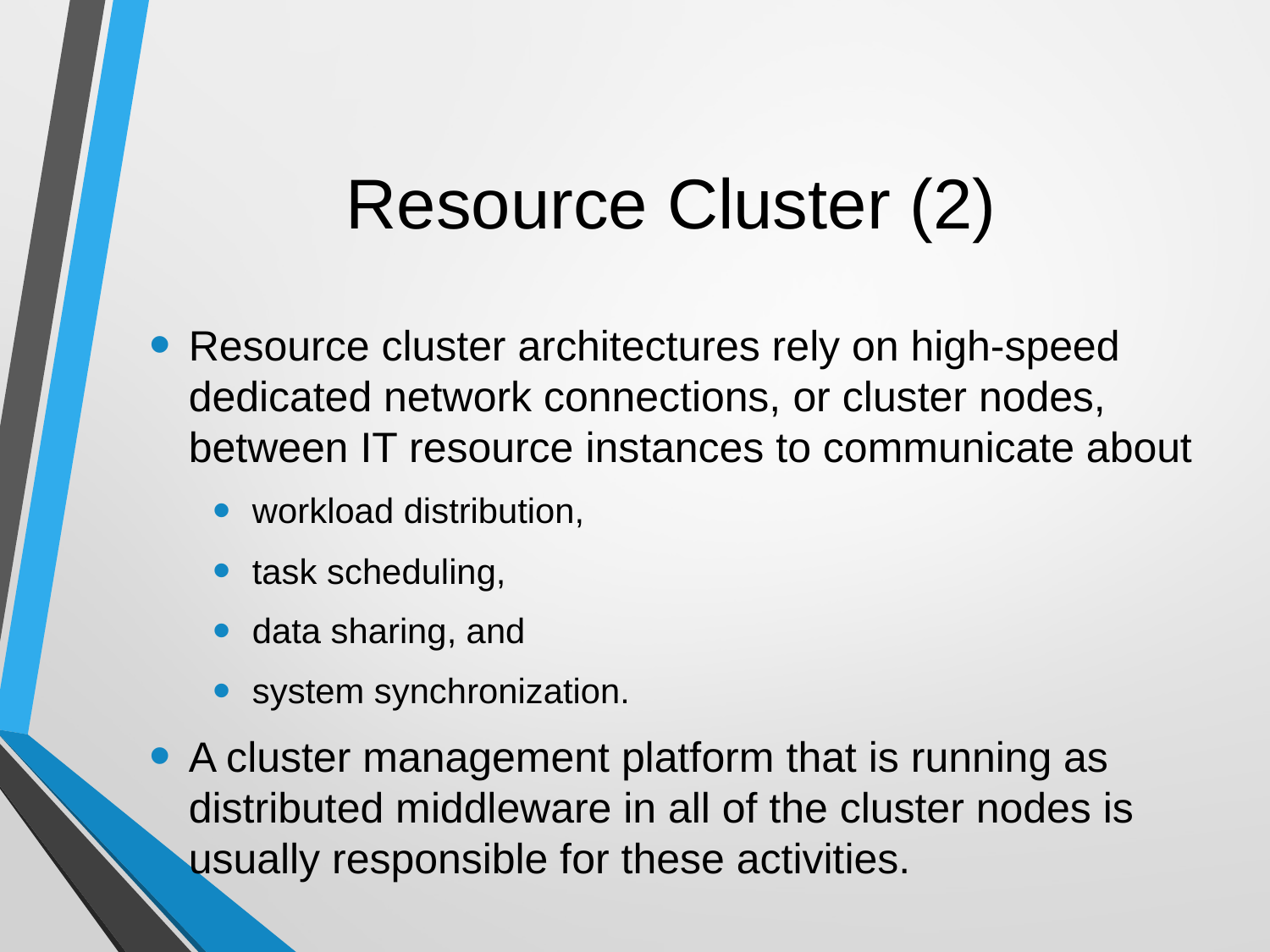

# Resource Cluster (2)
Resource cluster architectures rely on high-speed dedicated network connections, or cluster nodes, between IT resource instances to communicate about
workload distribution,
task scheduling,
data sharing, and
system synchronization.
A cluster management platform that is running as distributed middleware in all of the cluster nodes is usually responsible for these activities.